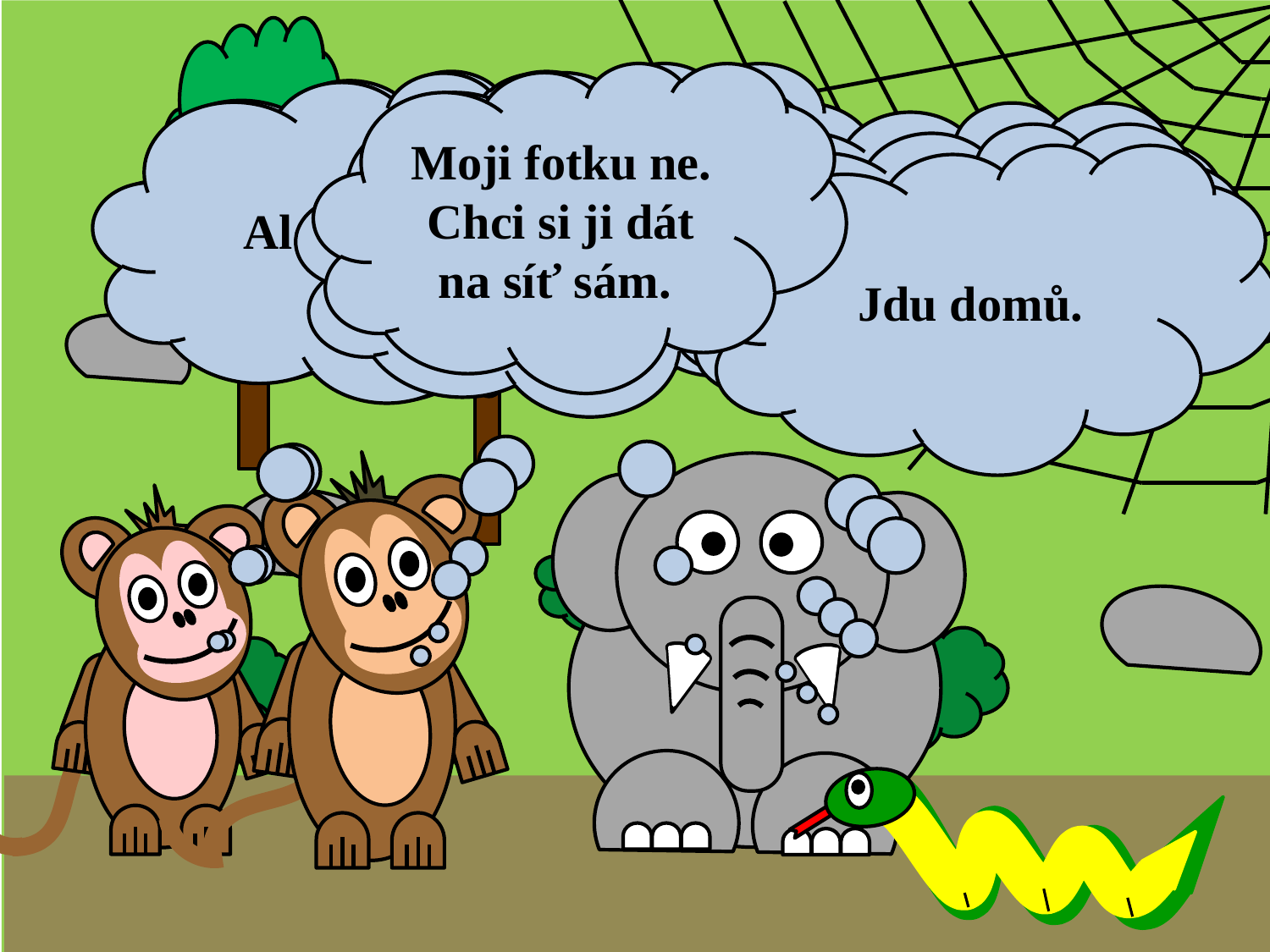

Ale my ji upravit chceme.
Moji fotku ne. Chci si ji dát na síť sám.
Ty se pořád jen něčeho bojíš.
Ale houby!
Zloune, prosím uprav nám ji.
Kluci to není dobrý nápad.
Ale beze mě.
Jdu domů.